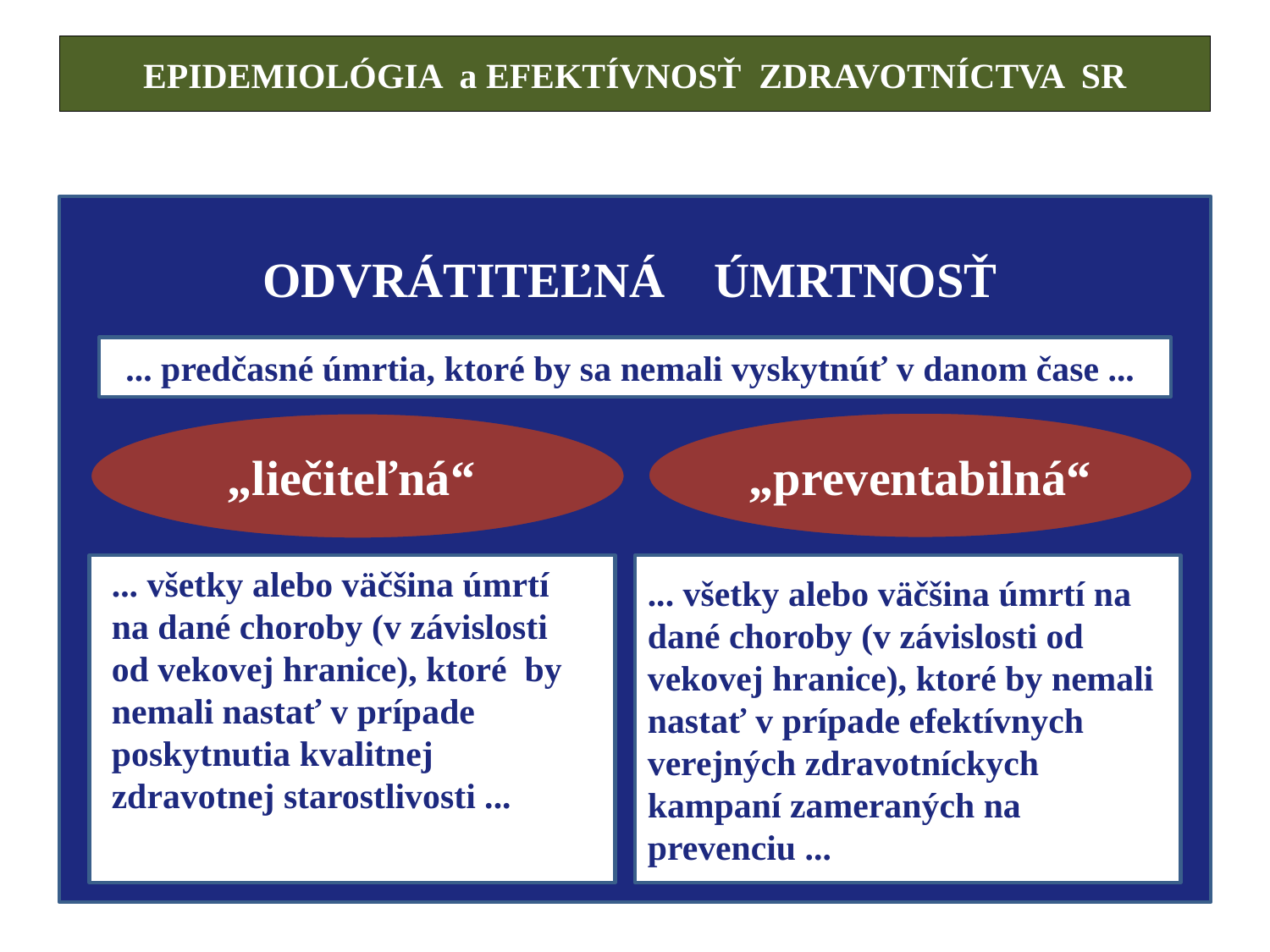

# EPIDEMIOLÓGIA  a EFEKTÍVNOSŤ  ZDRAVOTNÍCTVA  SR

ODVRÁTITEĽNÁ    ÚMRTNOSŤ
... predčasné úmrtia, ktoré by sa nemali vyskytnúť v danom čase ...
„preventabilná“
„liečiteľná“
... všetky alebo väčšina úmrtí na dané choroby (v závislosti od vekovej hranice), ktoré  by nemali nastať v prípade poskytnutia kvalitnej zdravotnej starostlivosti ...

... všetky alebo väčšina úmrtí na dané choroby (v závislosti od vekovej hranice), ktoré by nemali nastať v prípade efektívnych verejných zdravotníckych kampaní zameraných na prevenciu ...